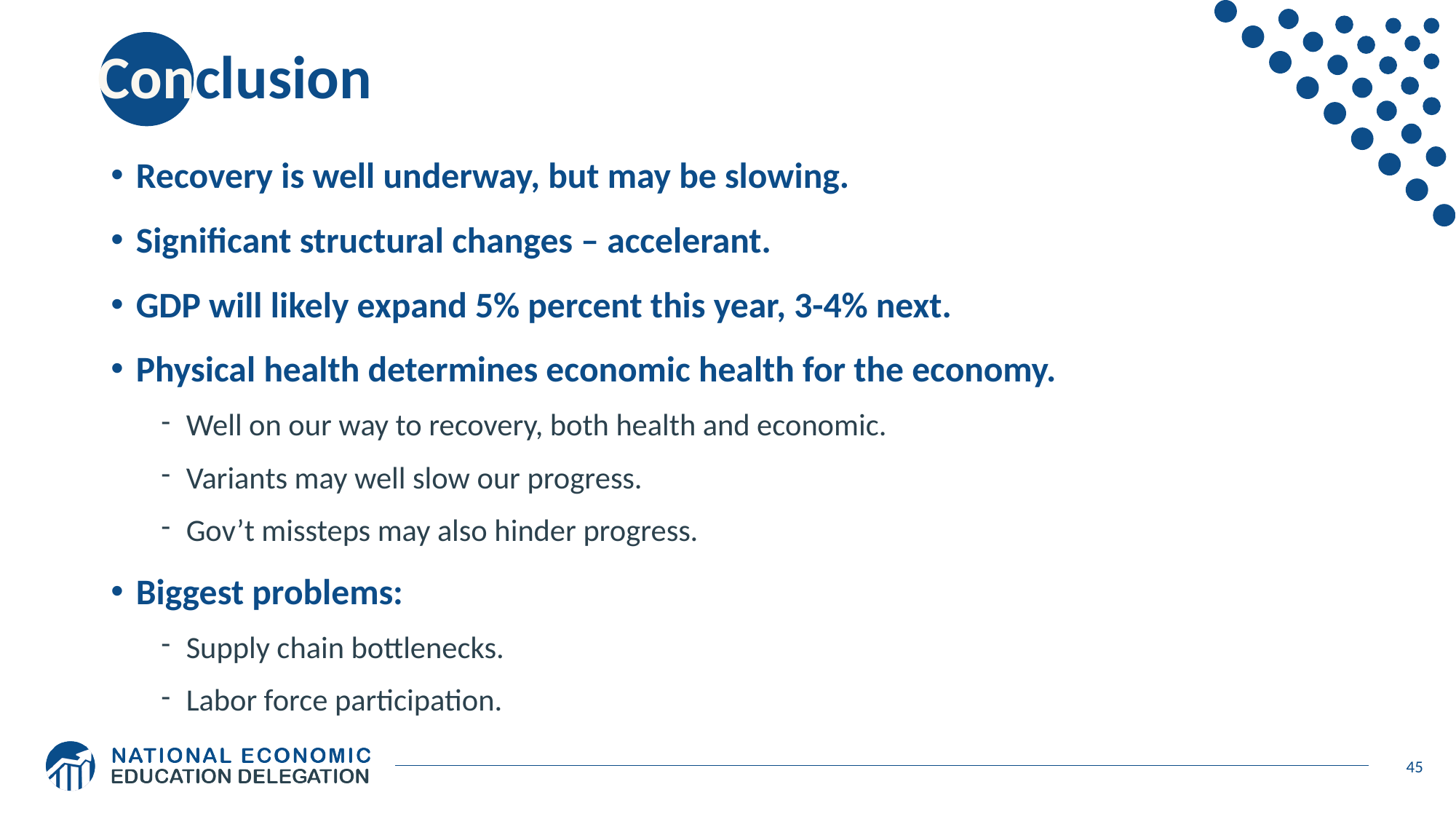

# Conclusion
Recovery is well underway, but may be slowing.
Significant structural changes – accelerant.
GDP will likely expand 5% percent this year, 3-4% next.
Physical health determines economic health for the economy.
Well on our way to recovery, both health and economic.
Variants may well slow our progress.
Gov’t missteps may also hinder progress.
Biggest problems:
Supply chain bottlenecks.
Labor force participation.
45